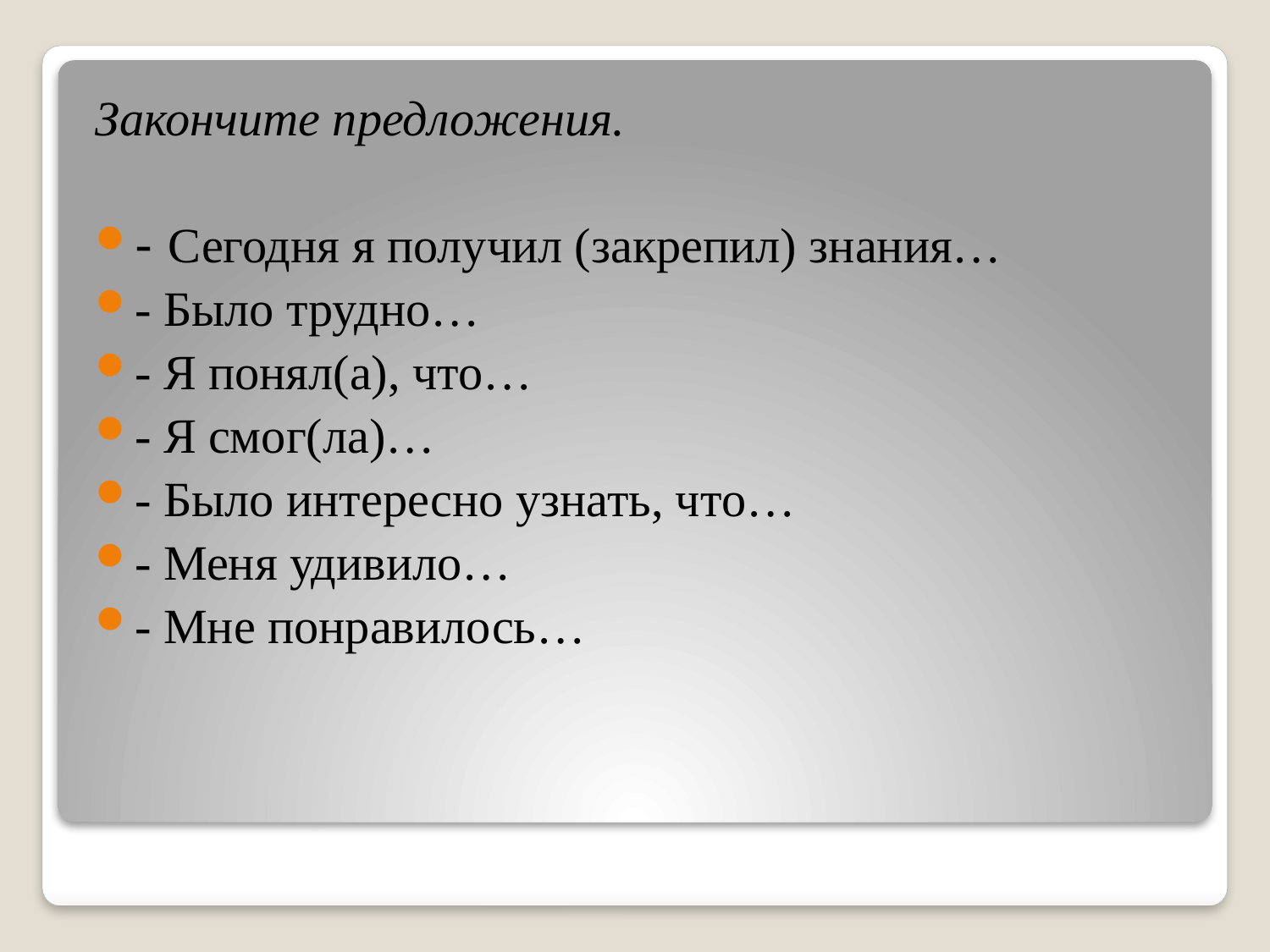

Закончите предложения.

- Сегодня я получил (закрепил) знания…
- Было трудно…
- Я понял(а), что…
- Я смог(ла)…
- Было интересно узнать, что…
- Меня удивило…
- Мне понравилось…